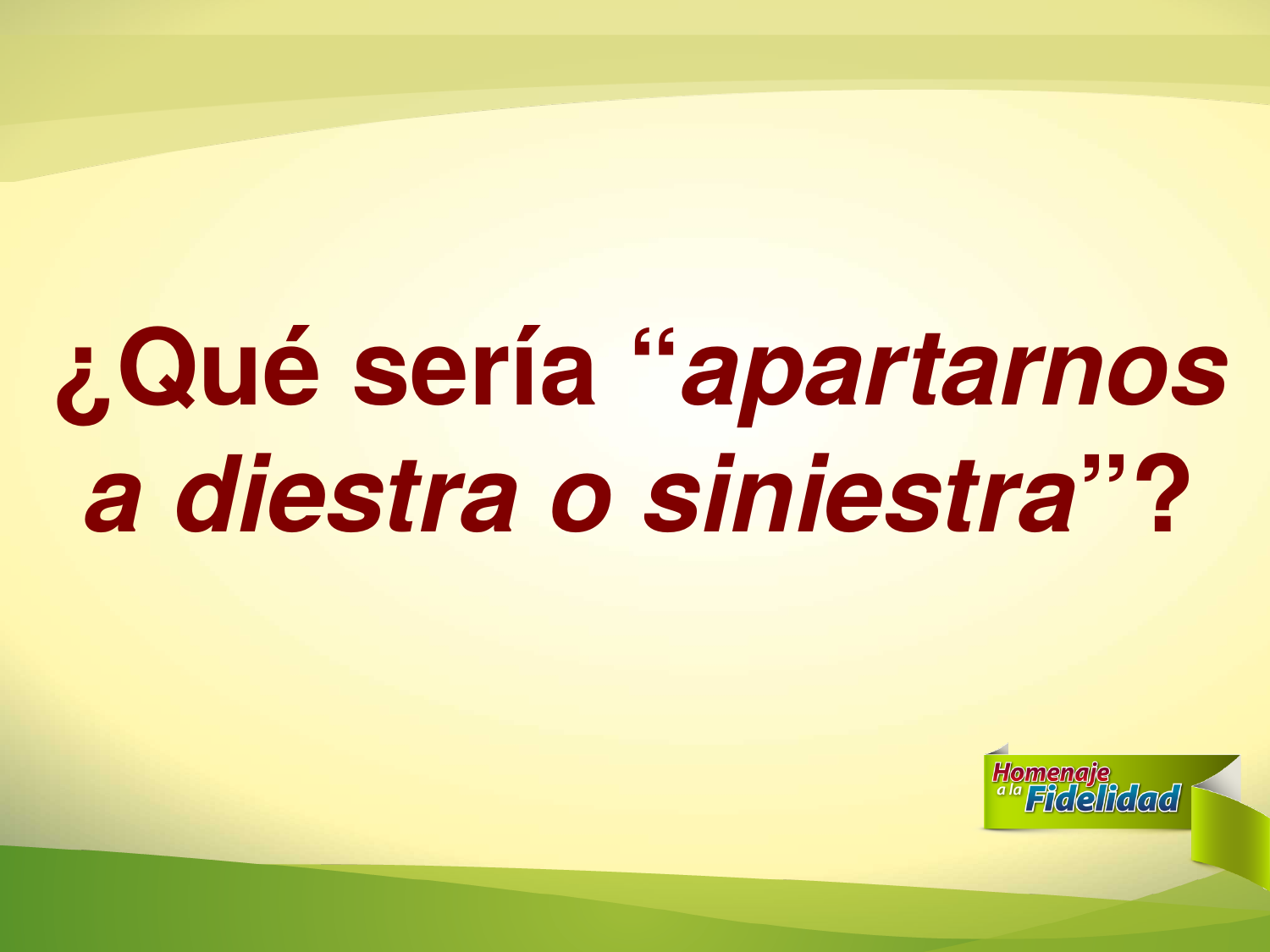

¿Qué sería “apartarnos a diestra o siniestra”?